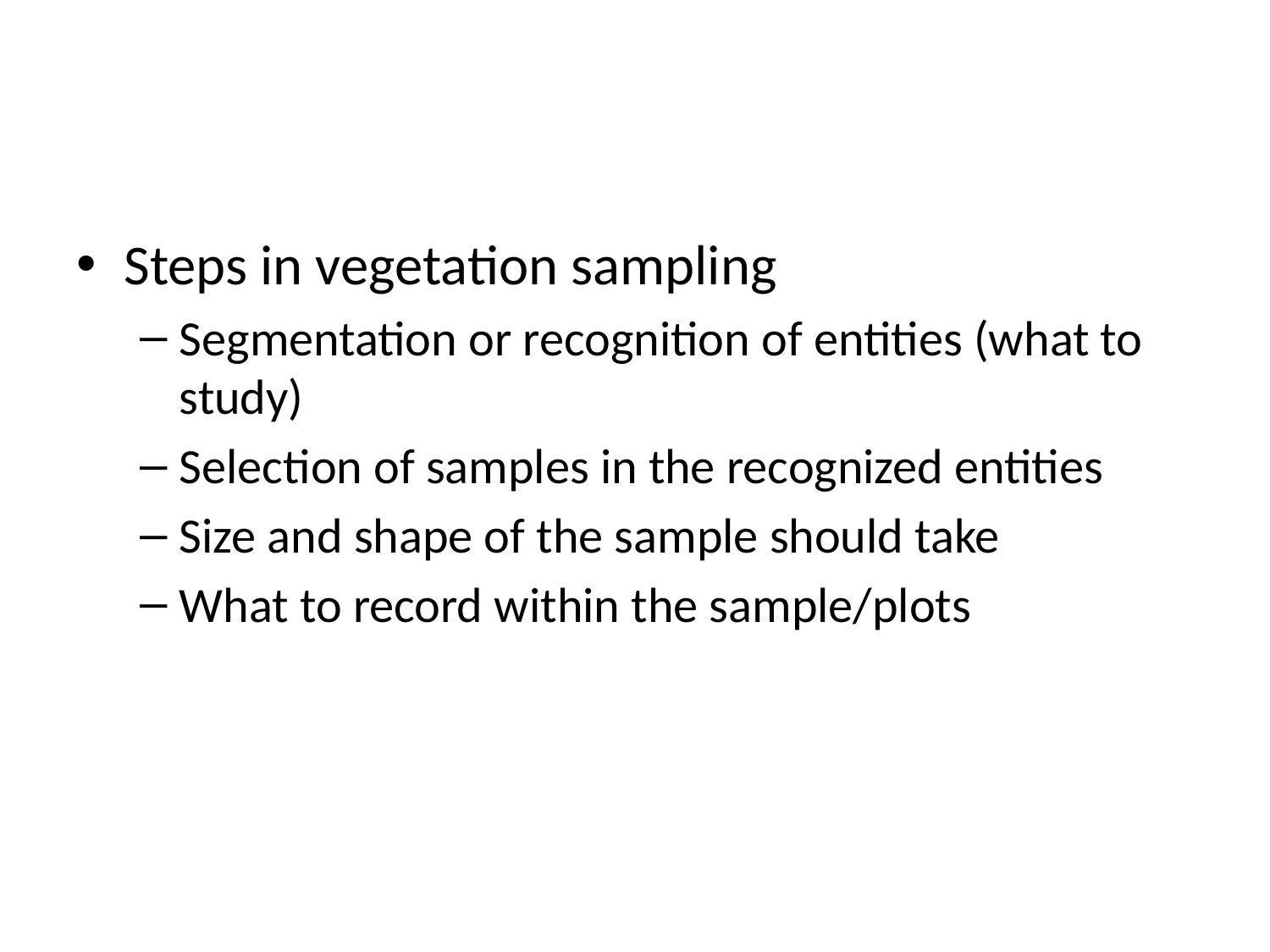

Steps in vegetation sampling
Segmentation or recognition of entities (what to study)
Selection of samples in the recognized entities
Size and shape of the sample should take
What to record within the sample/plots